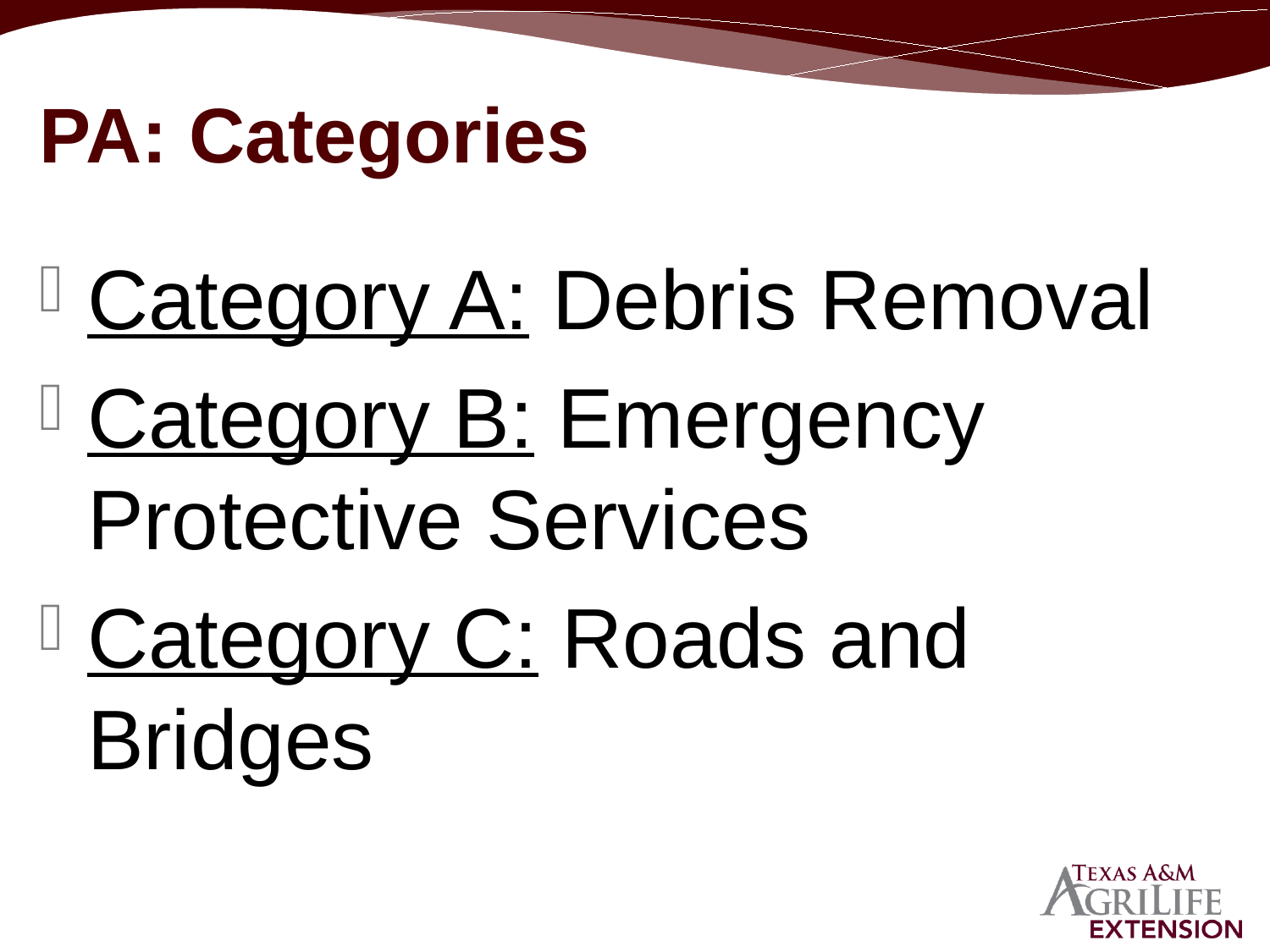

# PA: Categories
Category A: Debris Removal
Category B: Emergency Protective Services
Category C: Roads and Bridges